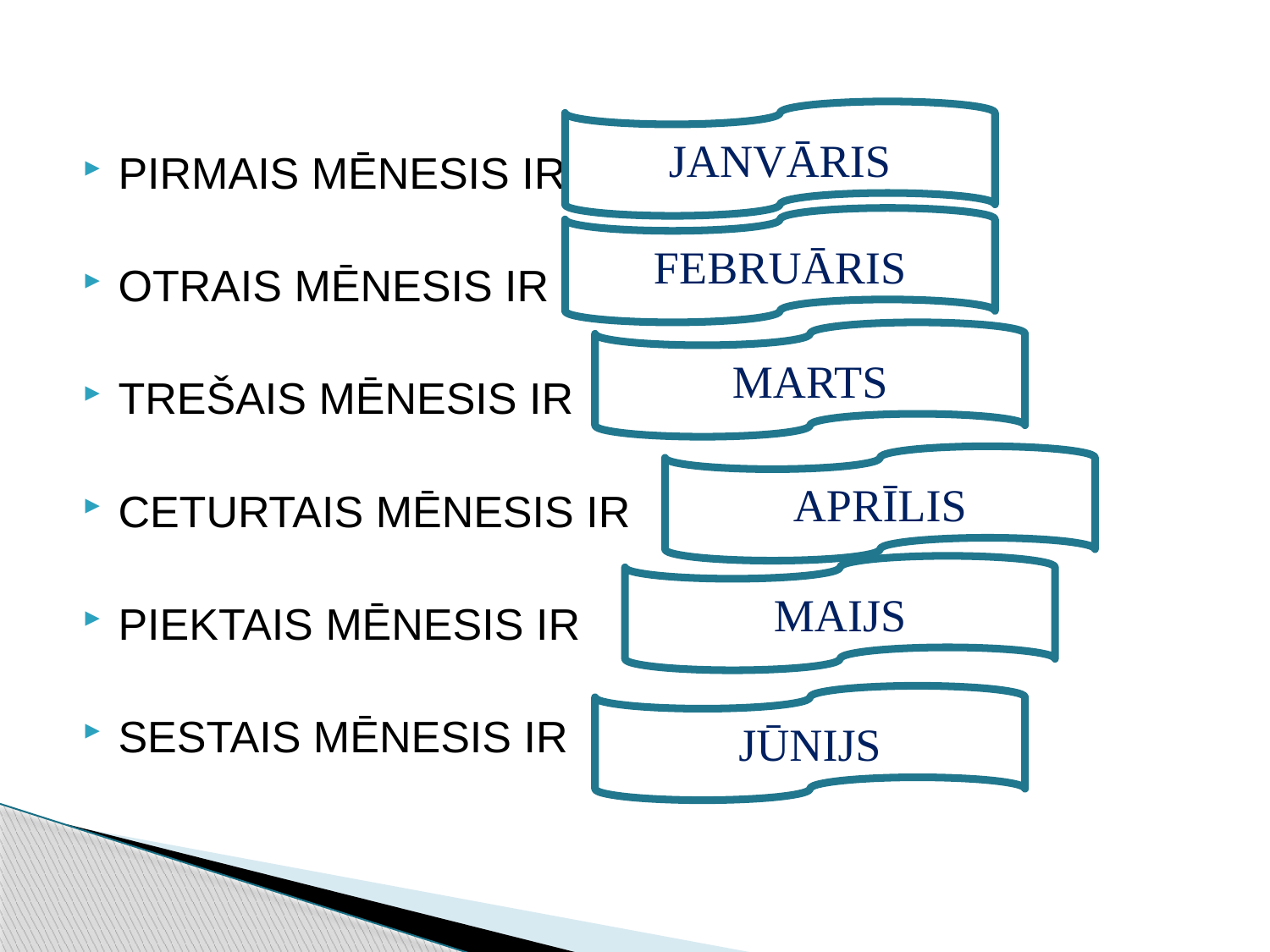

PIRMAIS MĒNESIS IR
OTRAIS MĒNESIS IR
TREŠAIS MĒNESIS IR
CETURTAIS MĒNESIS IR
PIEKTAIS MĒNESIS IR
SESTAIS MĒNESIS IR
JANVĀRIS
FEBRUĀRIS
MARTS
APRĪLIS
MAIJS
JŪNIJS